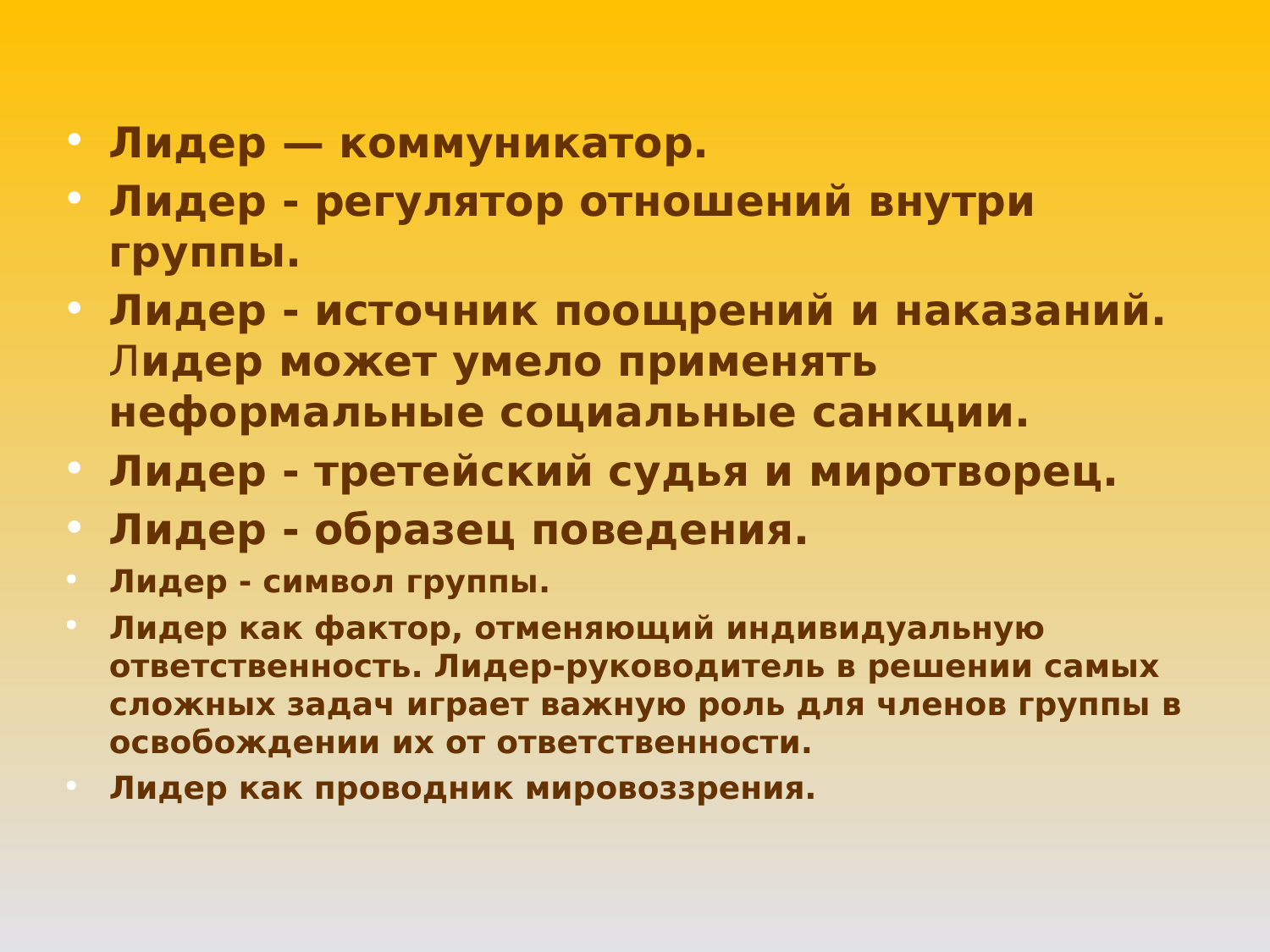

Лидер — коммуникатор.
Лидер - регулятор отношений внутри группы.
Лидер - источник поощрений и наказаний. Лидер может умело применять нефоpмaльные социальные санкции.
Лидер - третейский судья и миротворец.
Лидер - образец поведения.
Лидер - символ группы.
Лидер как фактор, отменяющий индивидуальную ответственность. Лидер-руководитель в решении самых сложных задач играет важную роль для членов группы в освобождении их от ответственности.
Лидер как проводник мировоззрения.